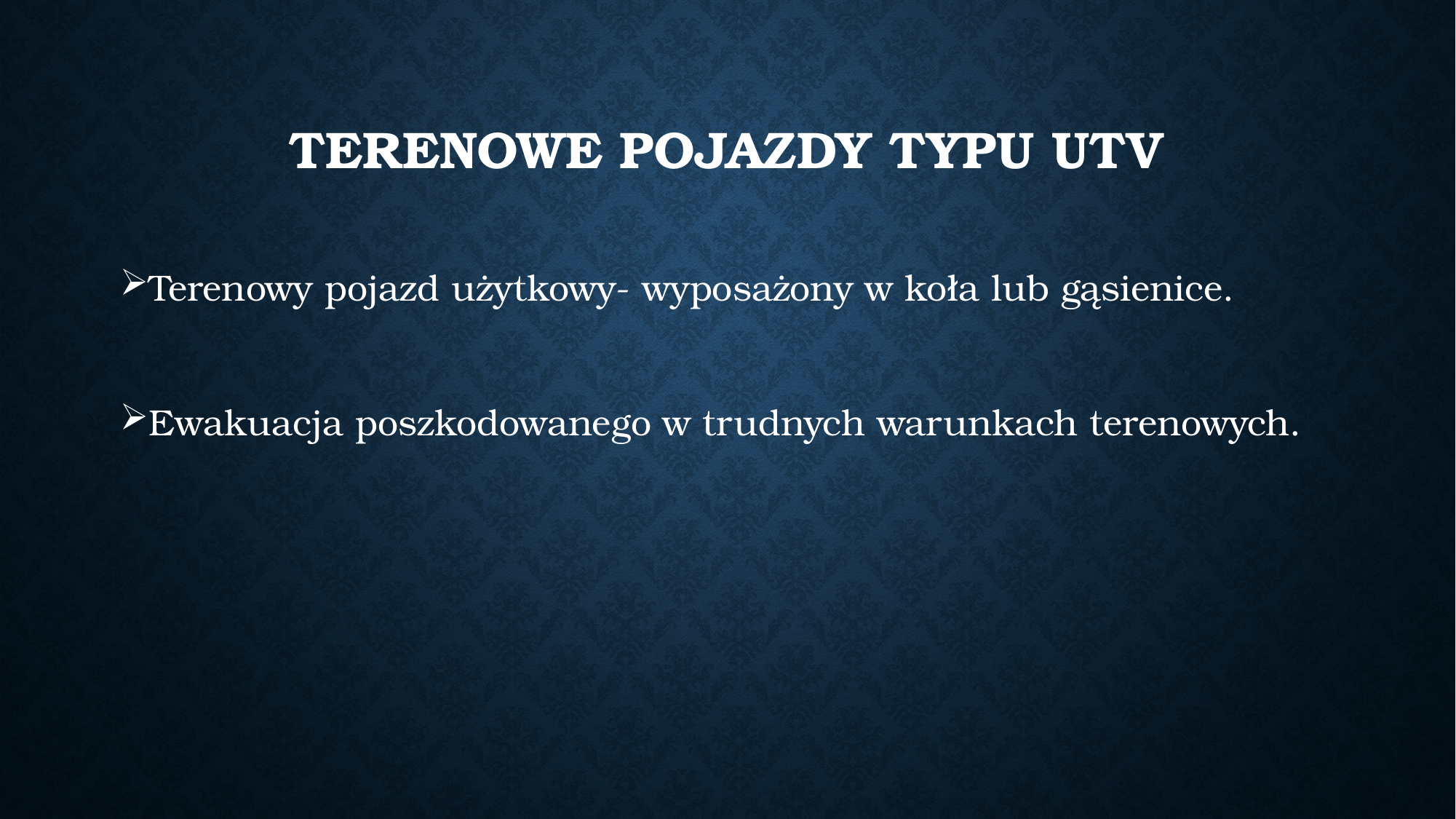

# Terenowe pojazdy typu utv
Terenowy pojazd użytkowy- wyposażony w koła lub gąsienice.

Ewakuacja poszkodowanego w trudnych warunkach terenowych.